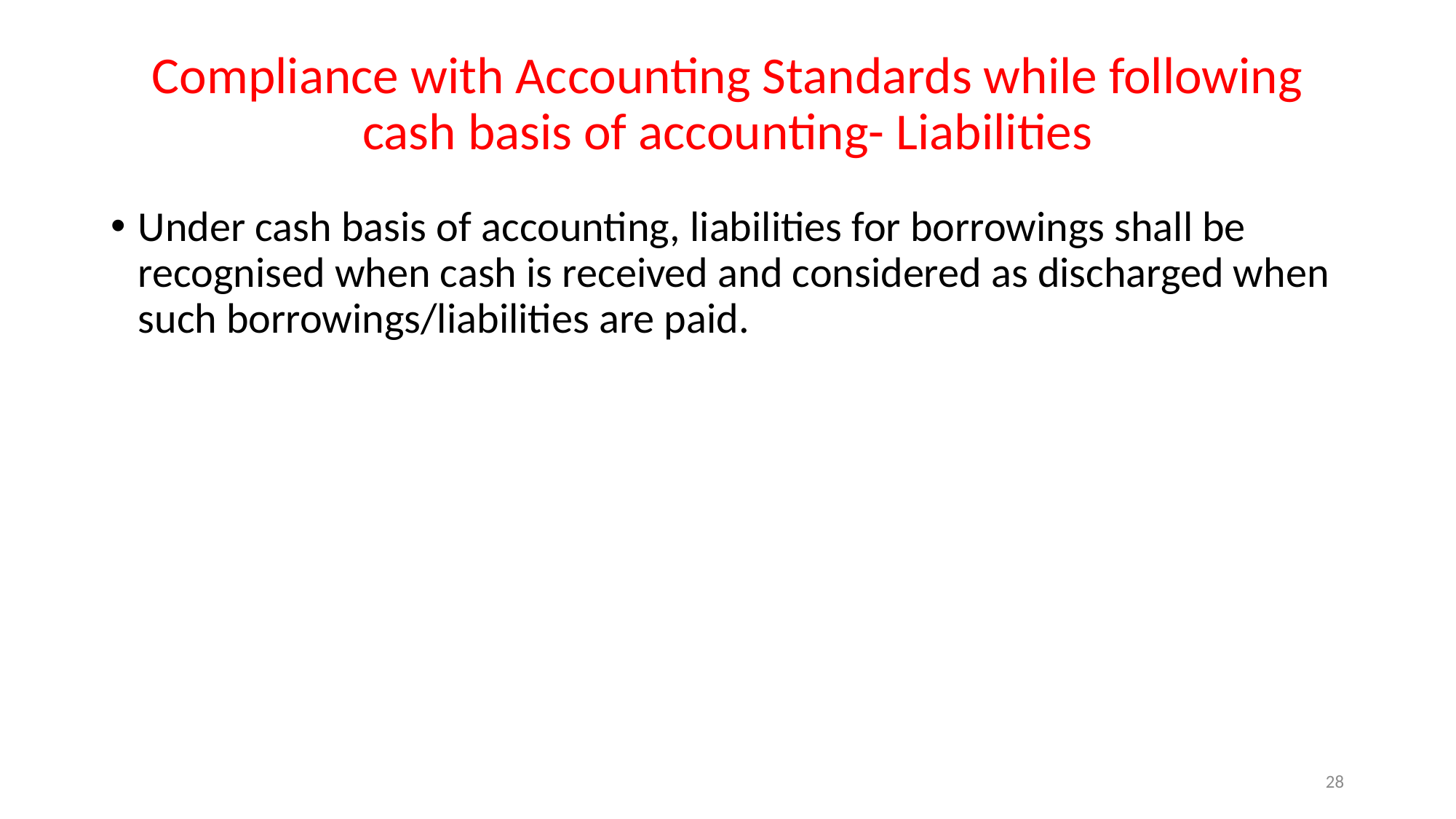

# Compliance with Accounting Standards while following cash basis of accounting- Liabilities
Under cash basis of accounting, liabilities for borrowings shall be recognised when cash is received and considered as discharged when such borrowings/liabilities are paid.

28